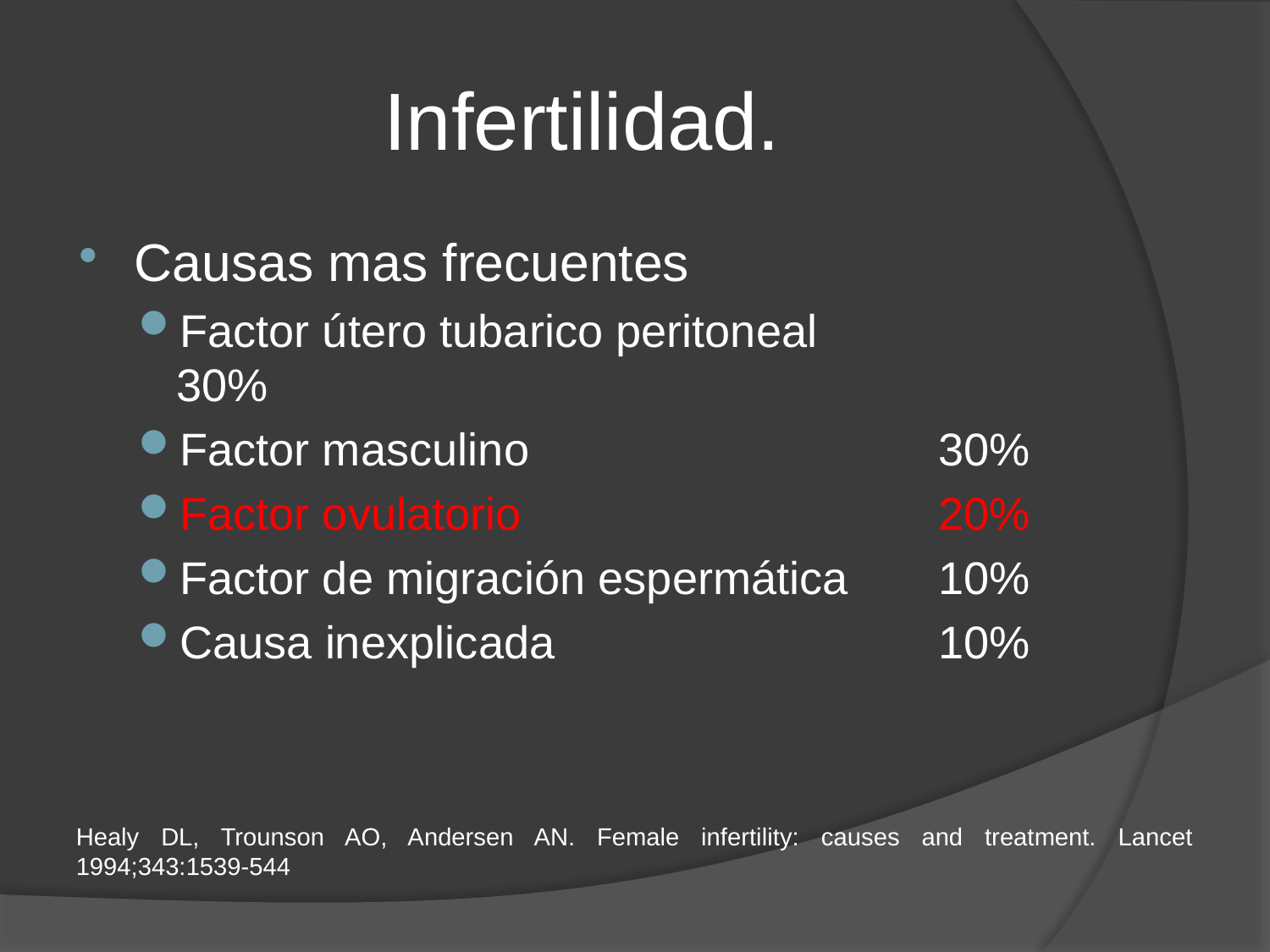

# Infertilidad.
Causas mas frecuentes
Factor útero tubarico peritoneal			30%
Factor masculino				30%
Factor ovulatorio				20%
Factor de migración espermática	10%
Causa inexplicada				10%
Healy DL, Trounson AO, Andersen AN. Female infertility: causes and treatment. Lancet 1994;343:1539-544